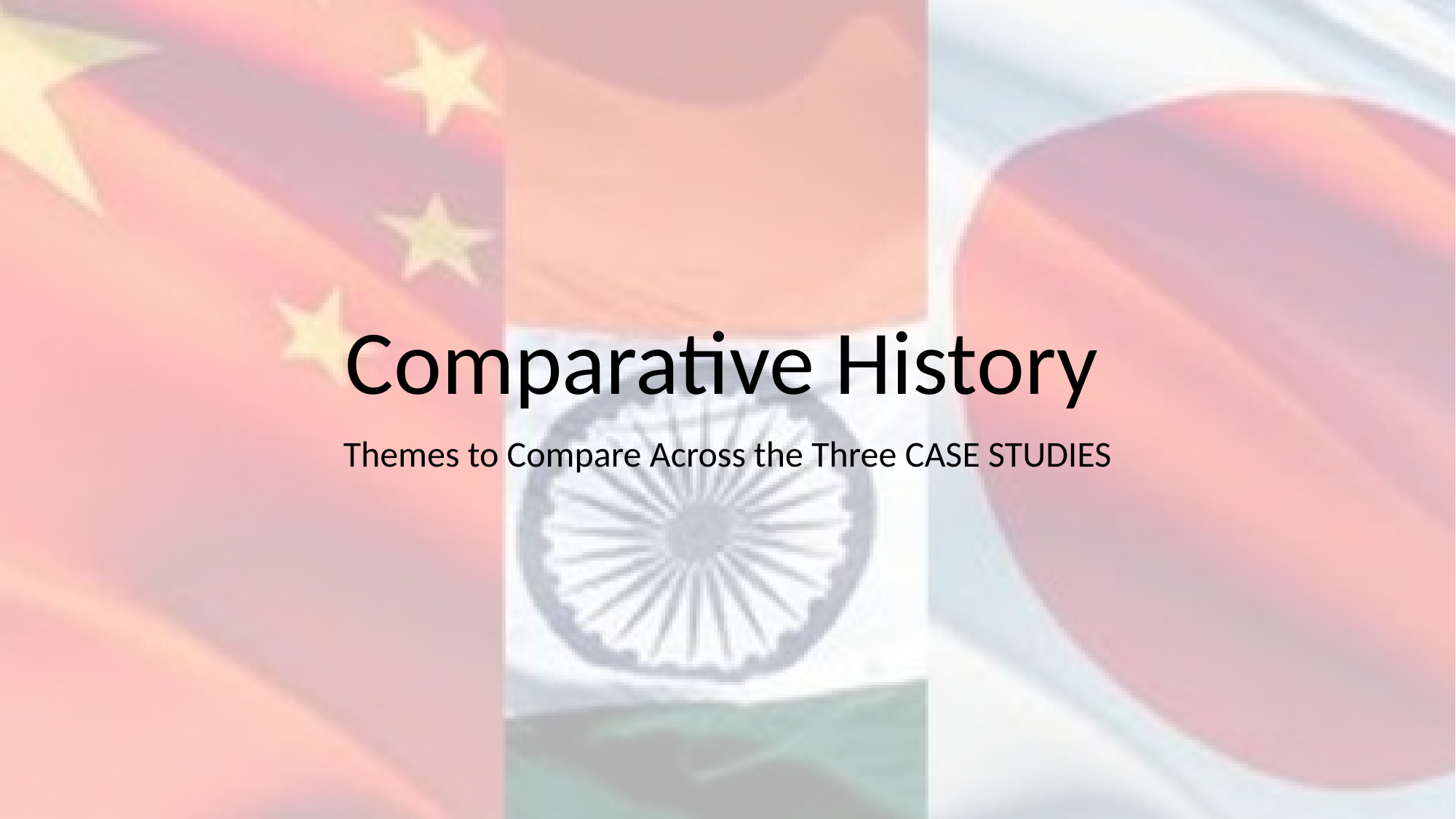

# Comparative History
Themes to Compare Across the Three CASE STUDIES